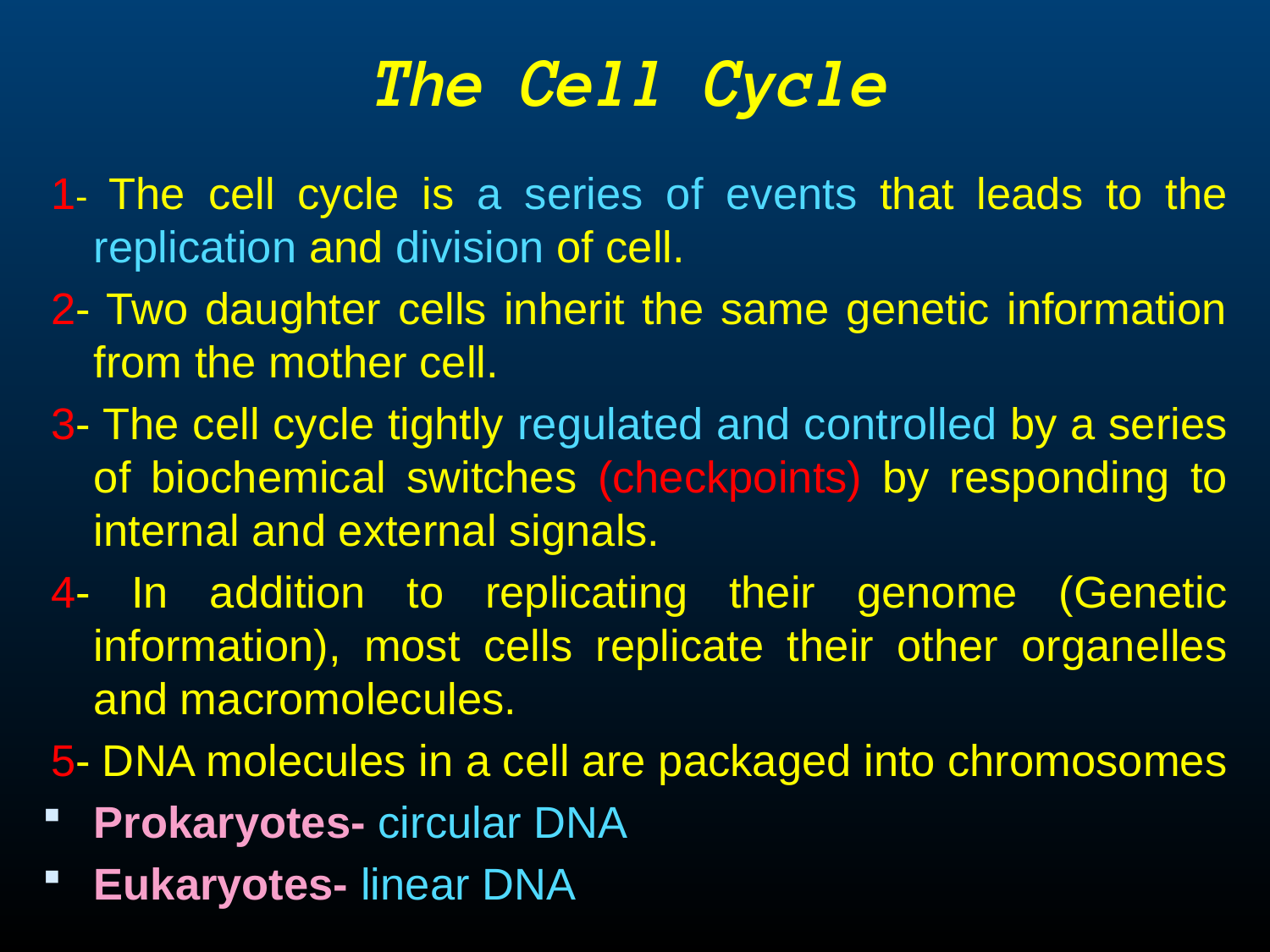

# The Cell Cycle
1- The cell cycle is a series of events that leads to the replication and division of cell.
2- Two daughter cells inherit the same genetic information from the mother cell.
3- The cell cycle tightly regulated and controlled by a series of biochemical switches (checkpoints) by responding to internal and external signals.
4- In addition to replicating their genome (Genetic information), most cells replicate their other organelles and macromolecules.
5- DNA molecules in a cell are packaged into chromosomes
Prokaryotes- circular DNA
Eukaryotes- linear DNA